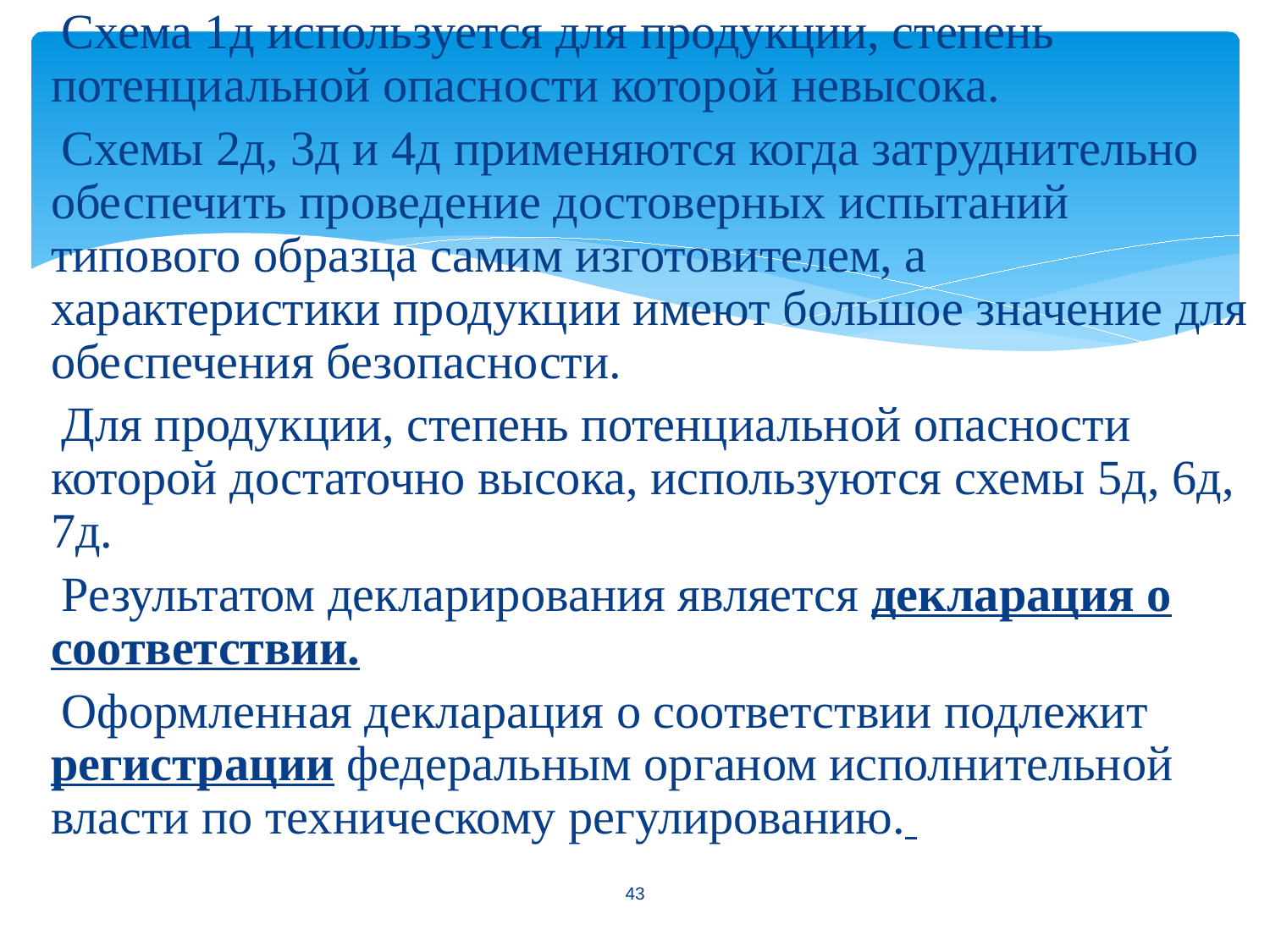

Схема 1д используется для продукции, степень потенциальной опасности которой невысока.
    Схемы 2д, 3д и 4д применяются когда затруднительно обеспечить проведение достоверных испытаний типового образца самим изготовителем, а характеристики продукции имеют большое значение для обеспечения безопасности.
    Для продукции, степень потенциальной опасности которой достаточно высока, используются схемы 5д, 6д, 7д.
    Результатом декларирования является декларация о соответствии.
    Оформленная декларация о соответствии подлежит регистрации федеральным органом исполнительной власти по техническому регулированию.
43